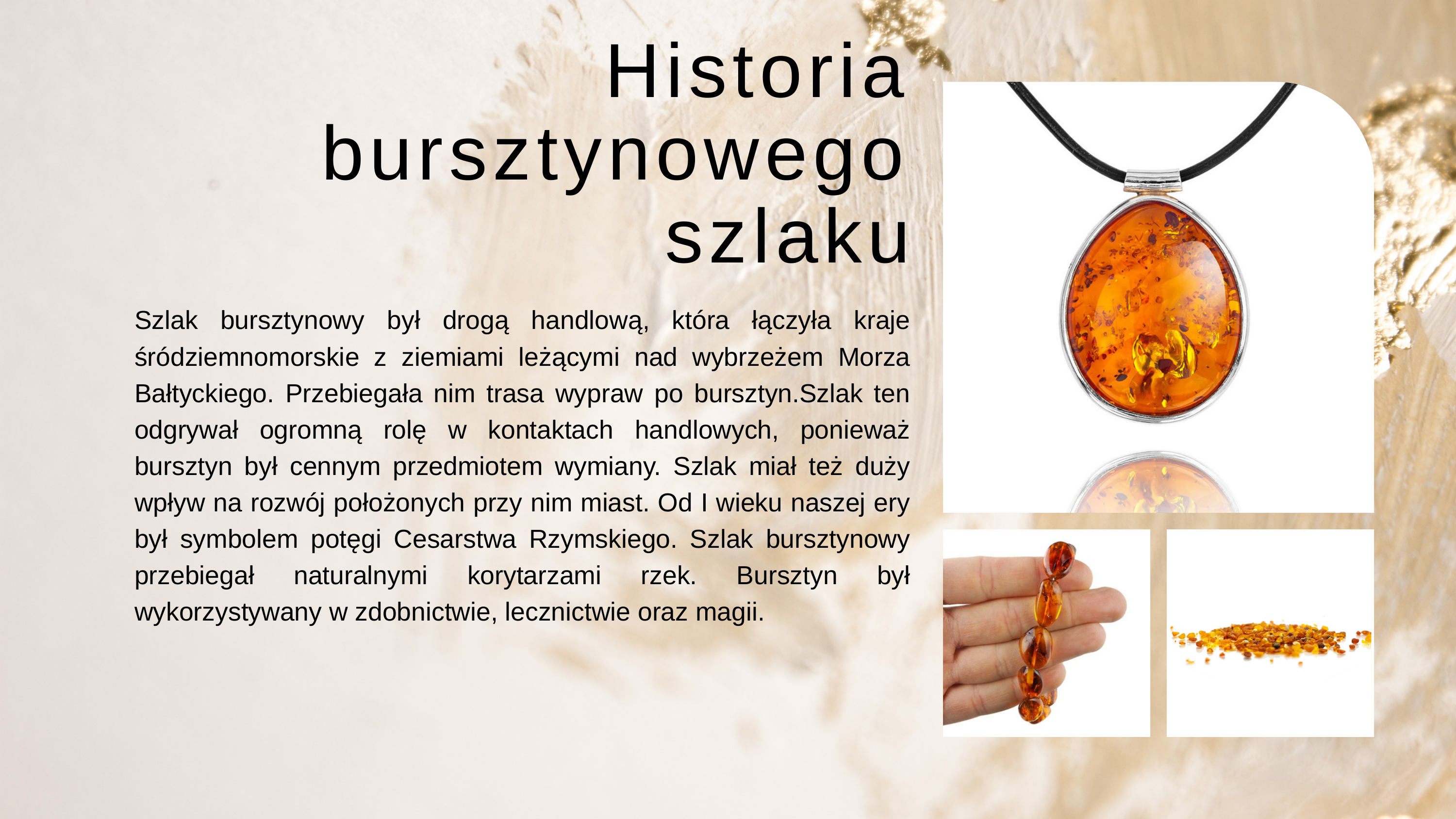

Historia bursztynowego szlaku

Szlak bursztynowy był drogą handlową, która łączyła kraje śródziemnomorskie z ziemiami leżącymi nad wybrzeżem Morza Bałtyckiego. Przebiegała nim trasa wypraw po bursztyn.Szlak ten odgrywał ogromną rolę w kontaktach handlowych, ponieważ bursztyn był cennym przedmiotem wymiany. Szlak miał też duży wpływ na rozwój położonych przy nim miast. Od I wieku naszej ery był symbolem potęgi Cesarstwa Rzymskiego. Szlak bursztynowy przebiegał naturalnymi korytarzami rzek. Bursztyn był wykorzystywany w zdobnictwie, lecznictwie oraz magii.